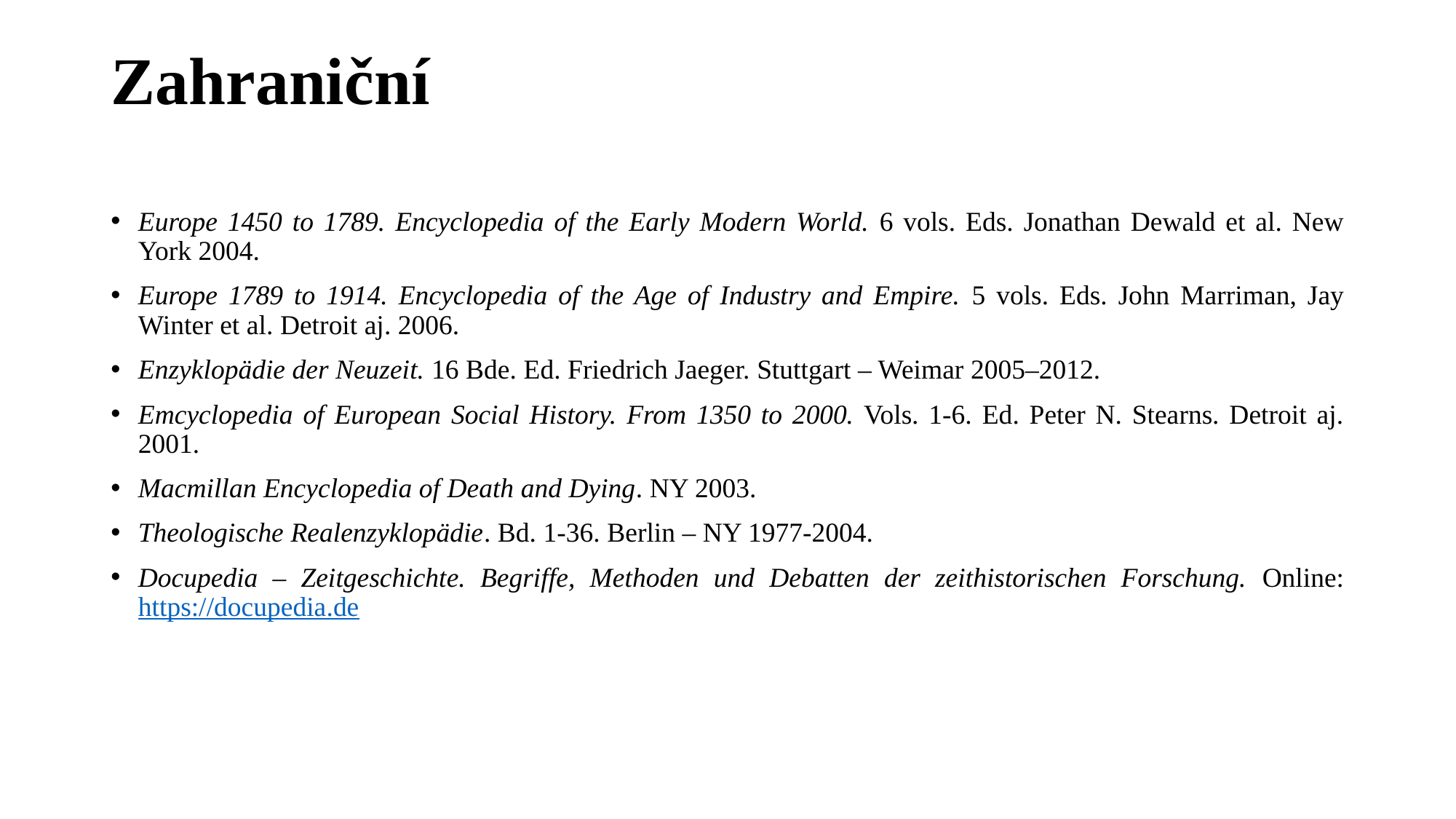

# Zahraniční
Europe 1450 to 1789. Encyclopedia of the Early Modern World. 6 vols. Eds. Jonathan Dewald et al. New York 2004.
Europe 1789 to 1914. Encyclopedia of the Age of Industry and Empire. 5 vols. Eds. John Marriman, Jay Winter et al. Detroit aj. 2006.
Enzyklopädie der Neuzeit. 16 Bde. Ed. Friedrich Jaeger. Stuttgart – Weimar 2005–2012.
Emcyclopedia of European Social History. From 1350 to 2000. Vols. 1-6. Ed. Peter N. Stearns. Detroit aj. 2001.
Macmillan Encyclopedia of Death and Dying. NY 2003.
Theologische Realenzyklopädie. Bd. 1-36. Berlin – NY 1977-2004.
Docupedia – Zeitgeschichte. Begriffe, Methoden und Debatten der zeithistorischen Forschung. Online: https://docupedia.de